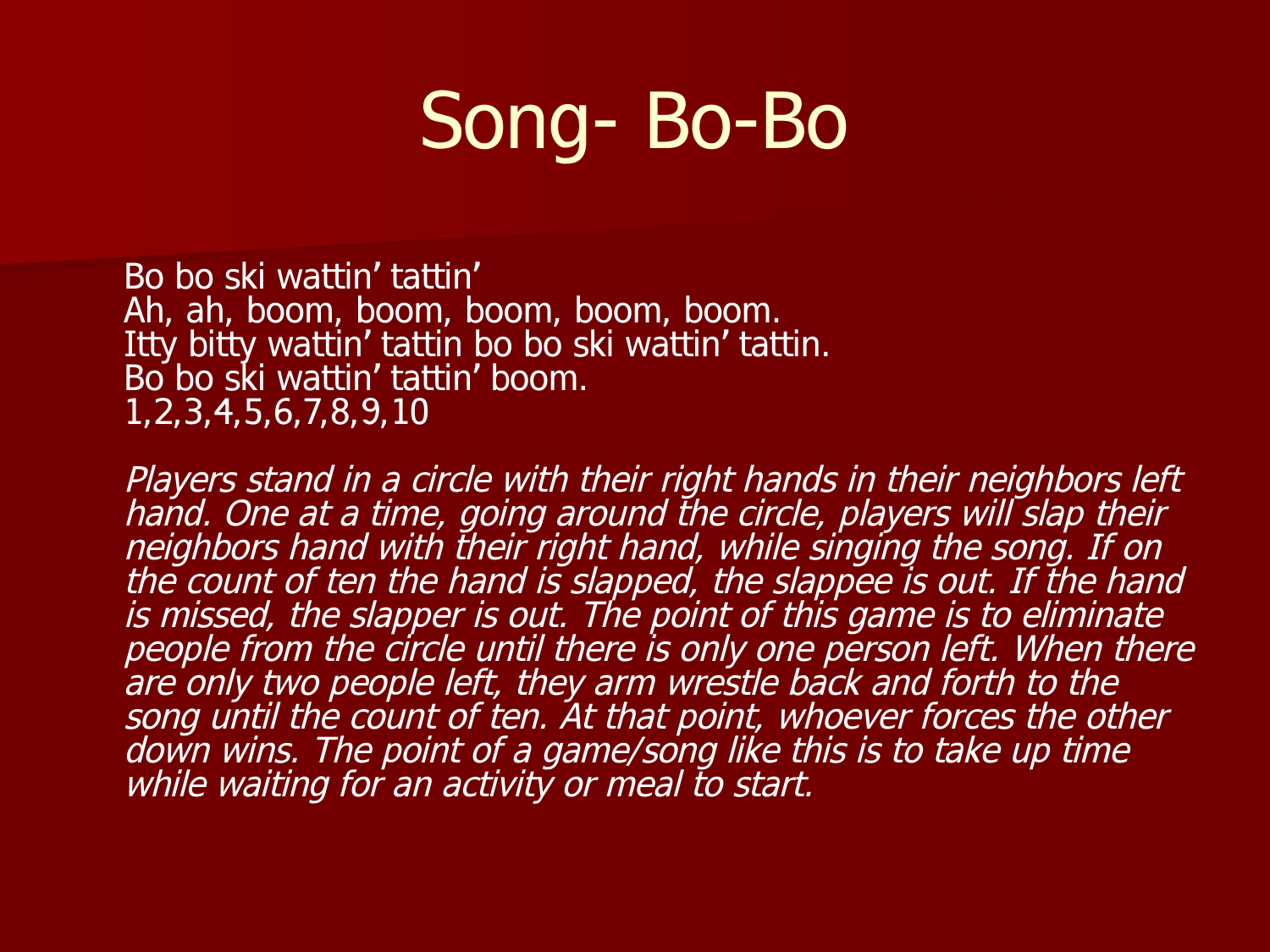

# Song- Bo-Bo
Bo bo ski wattin’ tattin’
Ah, ah, boom, boom, boom, boom, boom.
Itty bitty wattin’ tattin bo bo ski wattin’ tattin.
Bo bo ski wattin’ tattin’ boom.
1,2,3,4,5,6,7,8,9,10
 
Players stand in a circle with their right hands in their neighbors left hand. One at a time, going around the circle, players will slap their neighbors hand with their right hand, while singing the song. If on the count of ten the hand is slapped, the slappee is out. If the hand is missed, the slapper is out. The point of this game is to eliminate people from the circle until there is only one person left. When there are only two people left, they arm wrestle back and forth to the song until the count of ten. At that point, whoever forces the other down wins. The point of a game/song like this is to take up time while waiting for an activity or meal to start.